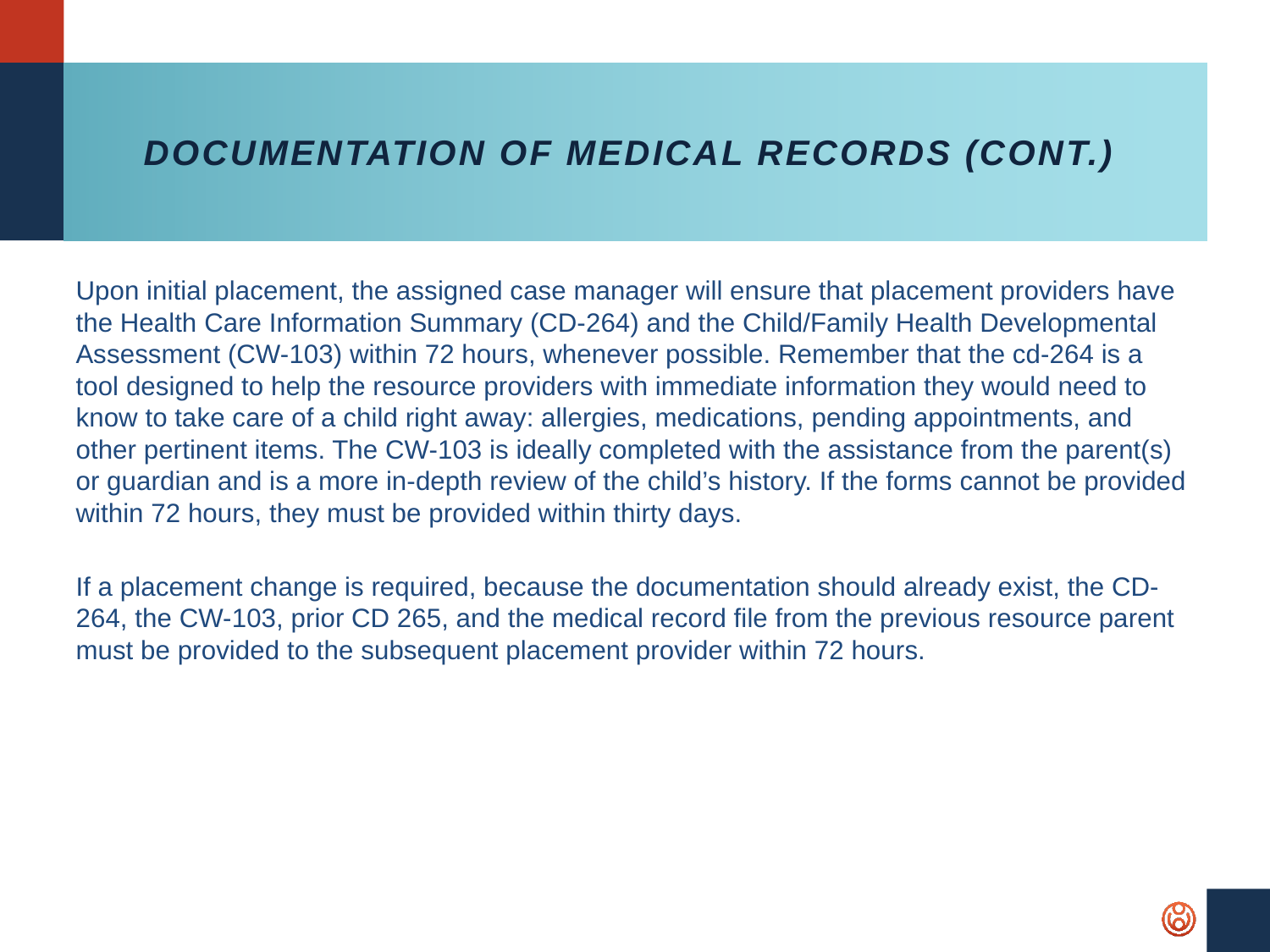

# Documentation of Medical Records (Cont.)
Upon initial placement, the assigned case manager will ensure that placement providers have the Health Care Information Summary (CD-264) and the Child/Family Health Developmental Assessment (CW-103) within 72 hours, whenever possible. Remember that the cd-264 is a tool designed to help the resource providers with immediate information they would need to know to take care of a child right away: allergies, medications, pending appointments, and other pertinent items. The CW-103 is ideally completed with the assistance from the parent(s) or guardian and is a more in-depth review of the child’s history. If the forms cannot be provided within 72 hours, they must be provided within thirty days.

If a placement change is required, because the documentation should already exist, the CD-264, the CW-103, prior CD 265, and the medical record file from the previous resource parent must be provided to the subsequent placement provider within 72 hours.